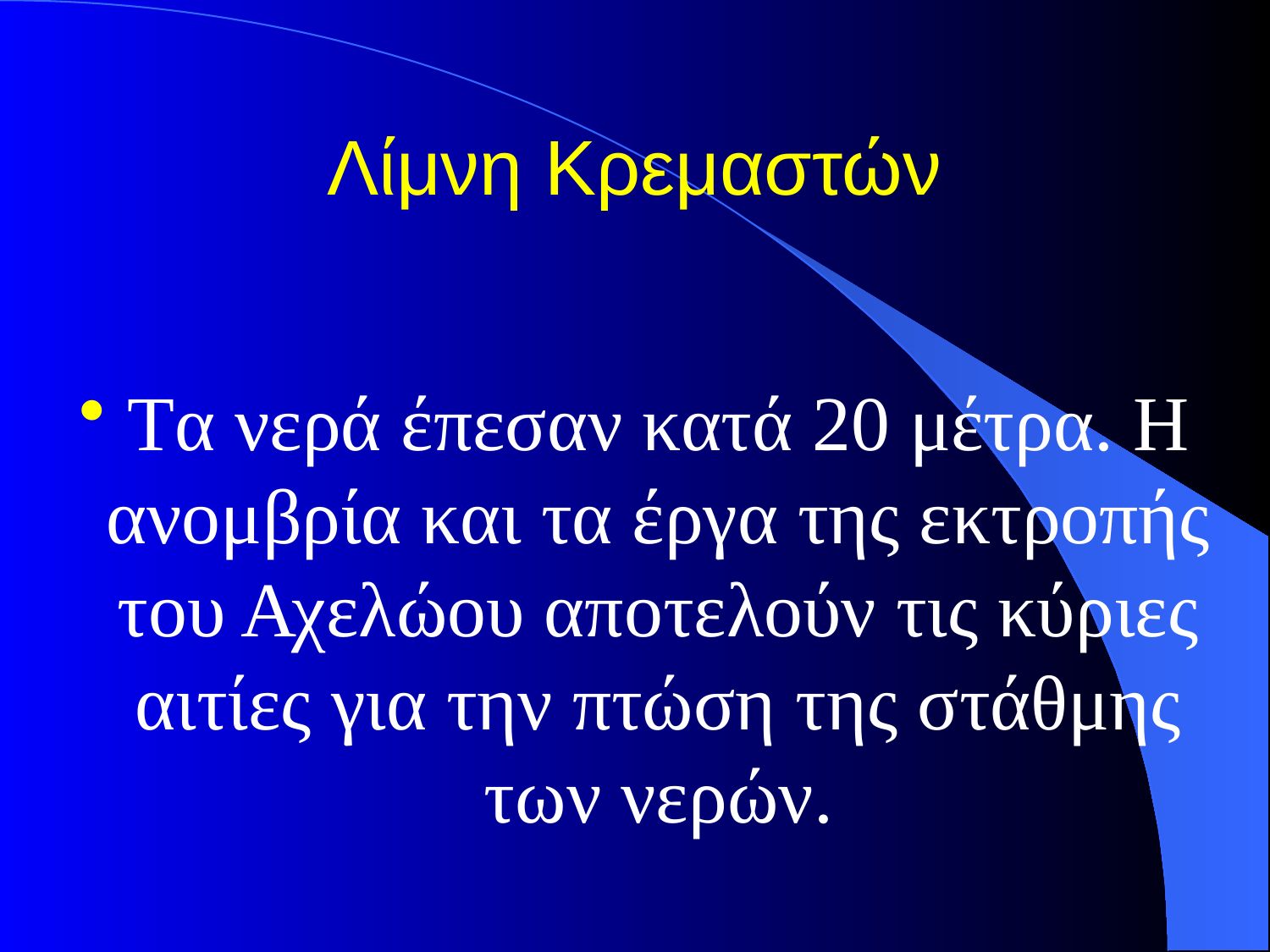

# Λίμνη Κρεμαστών

Τα νερά έπεσαν κατά 20 μέτρα. Η ανομβρία και τα έργα της εκτροπής του Αχελώου αποτελούν τις κύριες αιτίες για την πτώση της στάθμης των νερών.